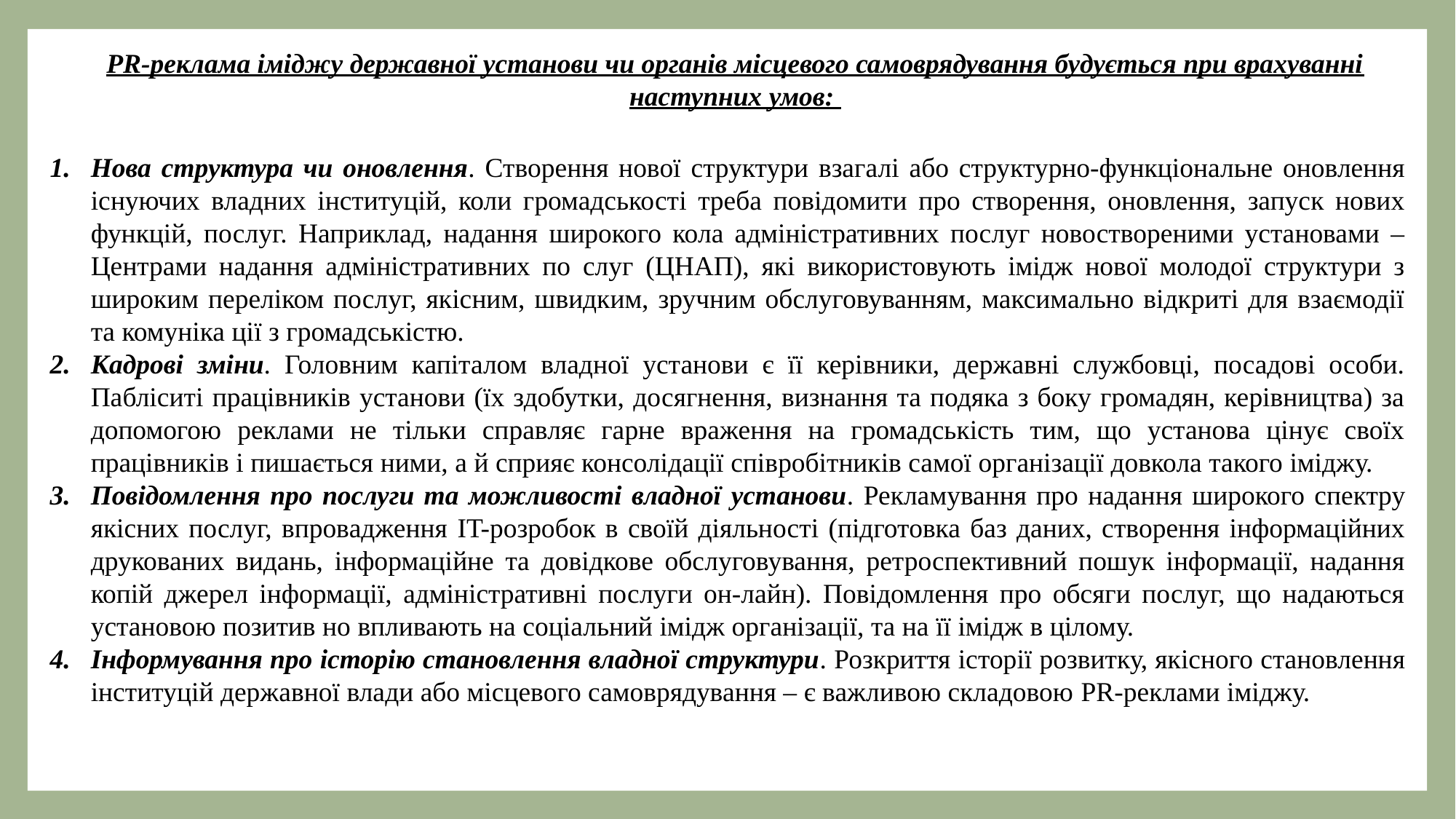

PR-реклама іміджу державної установи чи органів місцевого самоврядування будується при врахуванні наступних умов:
Нова структура чи оновлення. Створення нової структури взагалі або структурно-функціональне оновлення існуючих владних інституцій, коли громадськості треба повідомити про створення, оновлення, запуск нових функцій, послуг. Наприклад, надання широкого кола адміністративних послуг новоствореними установами – Центрами надання адміністративних по слуг (ЦНАП), які використовують імідж нової молодої структури з широким переліком послуг, якісним, швидким, зручним обслуговуванням, максимально відкриті для взаємодії та комуніка ції з громадськістю.
Кадрові зміни. Головним капіталом владної установи є її керівники, державні службовці, посадові особи. Пабліситі працівників установи (їх здобутки, досягнення, визнання та подяка з боку громадян, керівництва) за допомогою реклами не тільки справляє гарне враження на громадськість тим, що установа цінує своїх працівників і пишається ними, а й сприяє консолідації співробітників самої організації довкола такого іміджу.
Повідомлення про послуги та можливості владної установи. Рекламування про надання широкого спектру якісних послуг, впровадження IT-розробок в своїй діяльності (підготовка баз даних, створення інформаційних друкованих видань, інформаційне та довідкове обслуговування, ретроспективний пошук інформації, надання копій джерел інформації, адміністративні послуги он-лайн). Повідомлення про обсяги послуг, що надаються установою позитив но впливають на соціальний імідж організації, та на її імідж в цілому.
Інформування про історію становлення владної структури. Розкриття історії розвитку, якісного становлення інституцій державної влади або місцевого самоврядування – є важливою складовою PR-реклами іміджу.